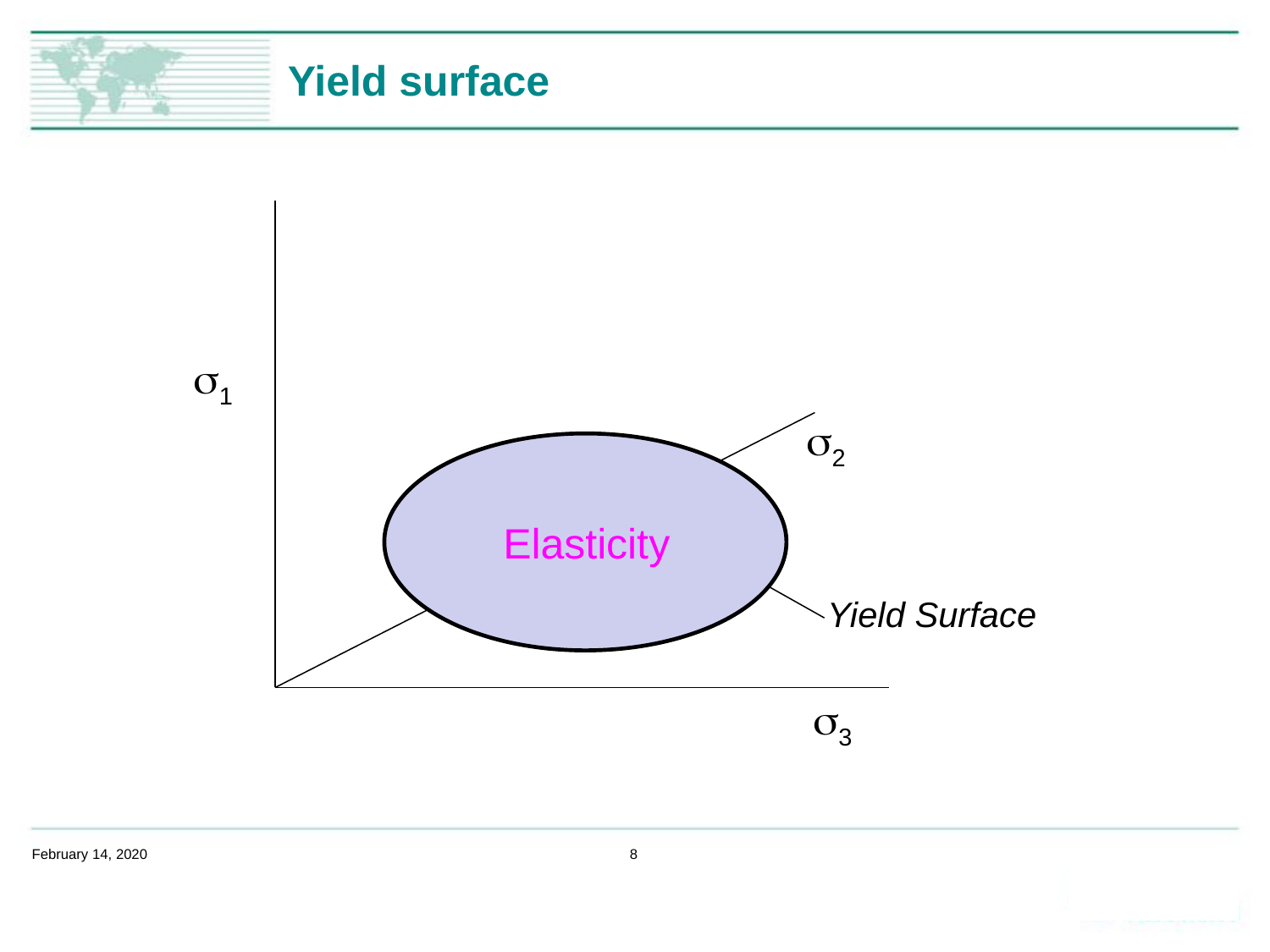

# Yield surface
σ1
σ2
    Elasticity
Yield Surface
σ3
February 14, 2020
8